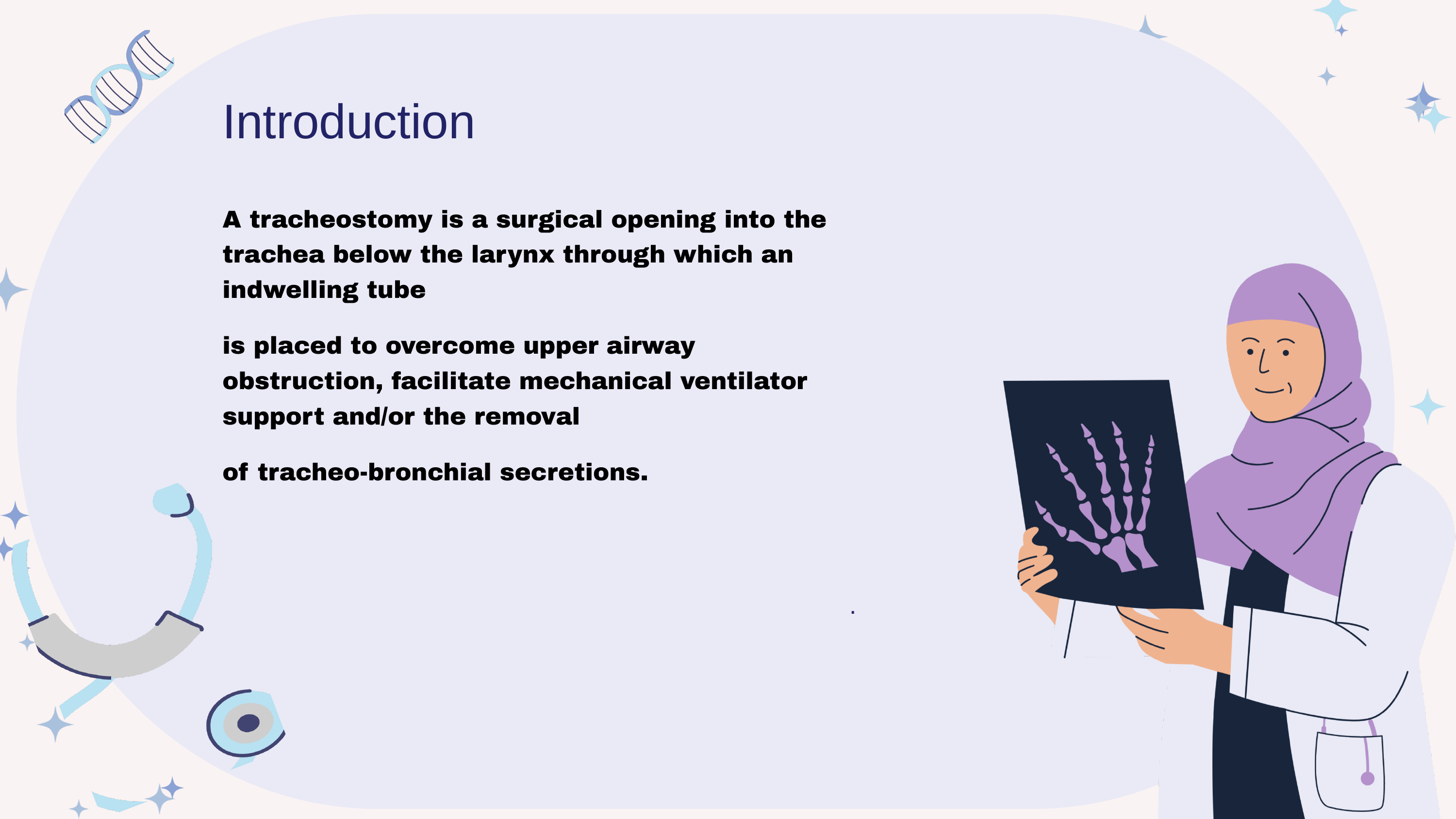

Introduction

A tracheostomy is a surgical opening into the trachea below the larynx through which an indwelling tube
is placed to overcome upper airway obstruction, facilitate mechanical ventilator support and/or the removal
of tracheo-bronchial secretions.

.